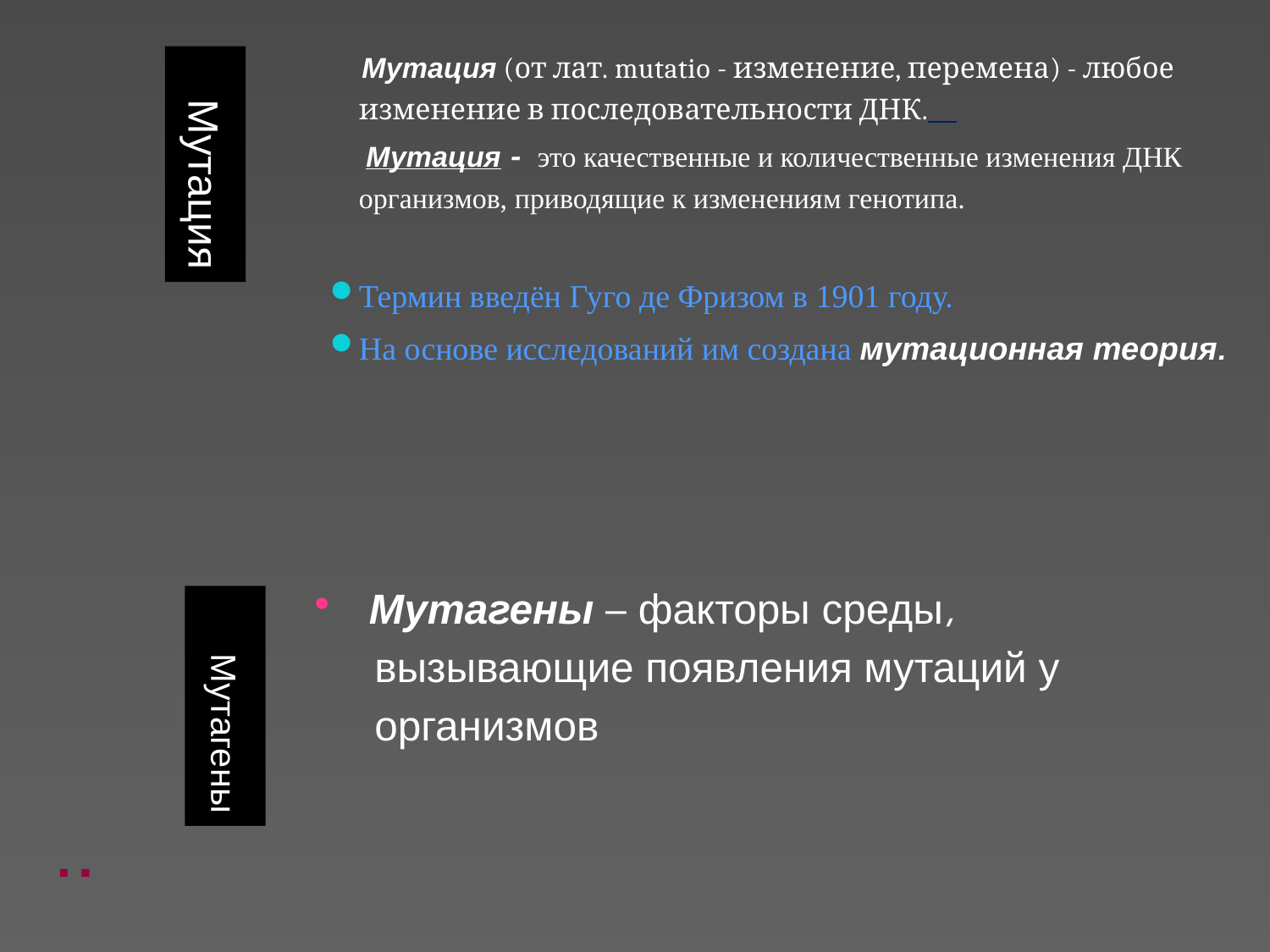

Мутация (от лат. mutatio - изменение, перемена) - любое изменение в последовательности ДНК.
     Мутация -  это качественные и количественные изменения ДНК организмов, приводящие к изменениям генотипа.

Термин введён Гуго де Фризом в 1901 году.
На основе исследований им создана мутационная теория.

# Определения:
Мутация
Мутагены – факторы среды,
     вызывающие появления мутаций у
     организмов
Мутагены